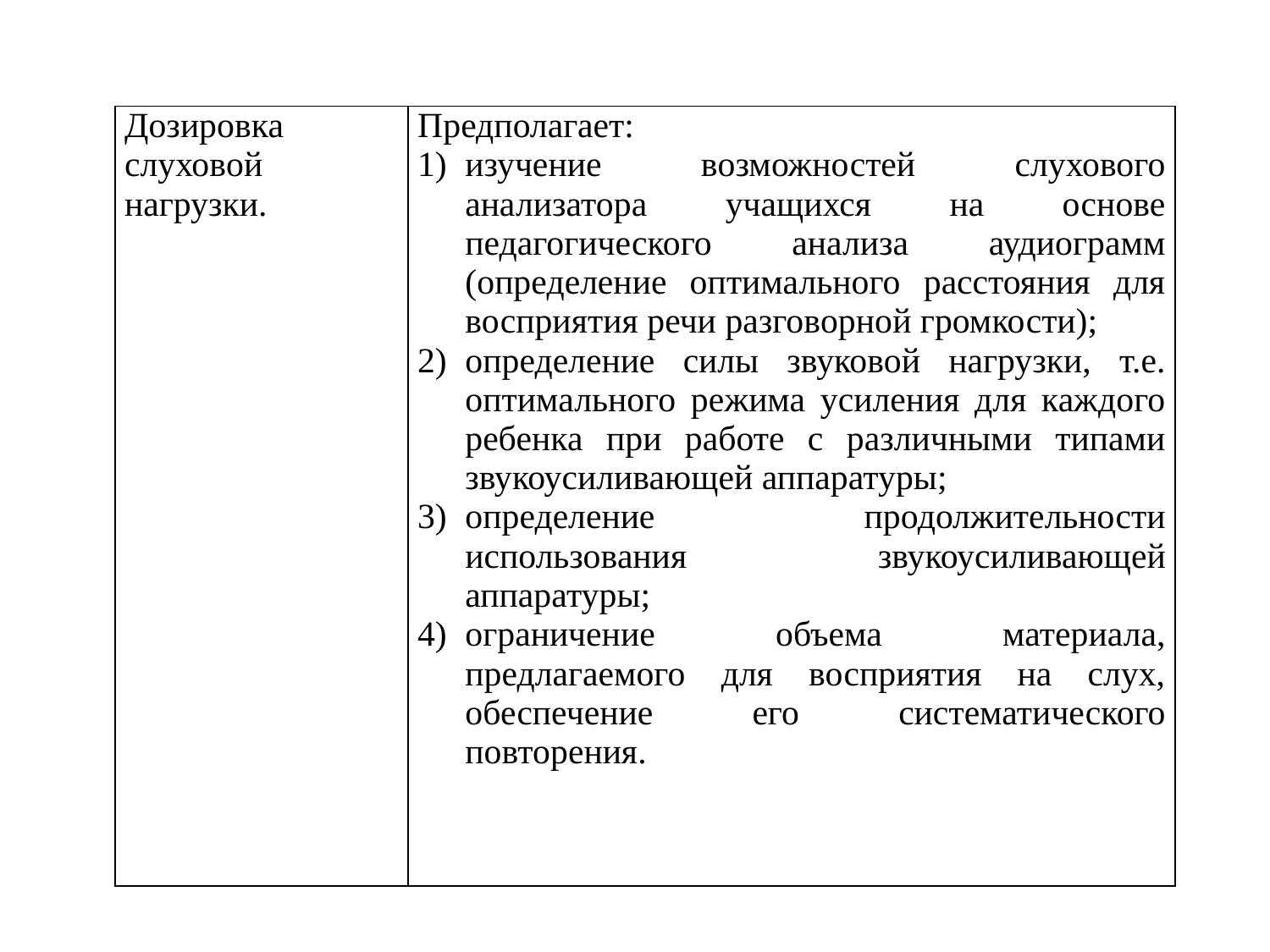

| Дозировка слуховой нагрузки. | Предполагает: изучение возможностей слухового анализатора учащихся на основе педагогического анализа аудиограмм (определение оптимального расстояния для восприятия речи разговорной громкости); определение силы звуковой нагрузки, т.е. оптимального режима усиления для каждого ребенка при работе с различными типами звукоусиливающей аппаратуры; определение продолжительности использования звукоусиливающей аппаратуры; ограничение объема материала, предлагаемого для восприятия на слух, обеспечение его систематического повторения. |
| --- | --- |